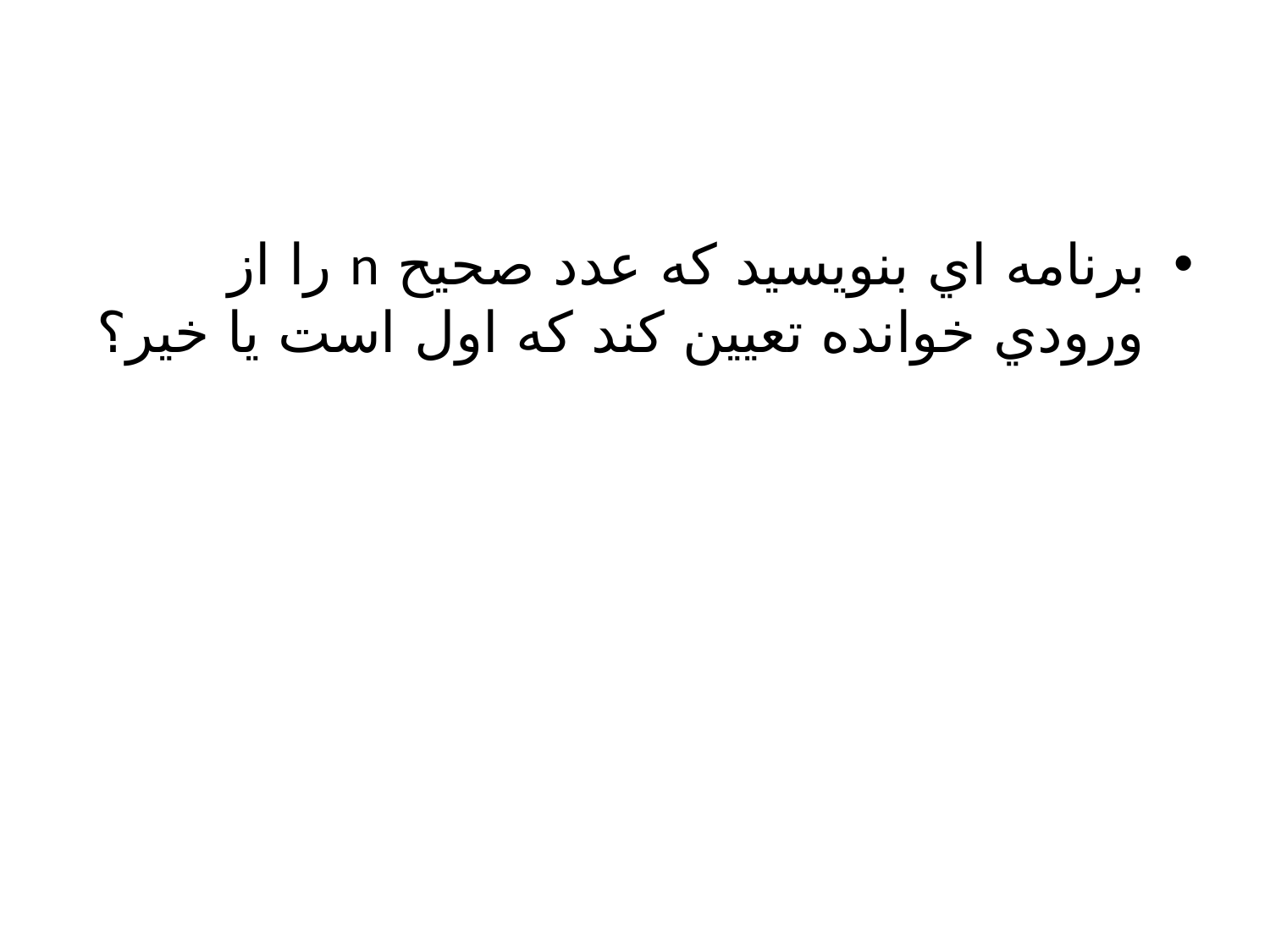

#
برنامه اي بنويسيد که عدد صحيح n را از ورودي خوانده تعيين کند که اول است يا خير؟